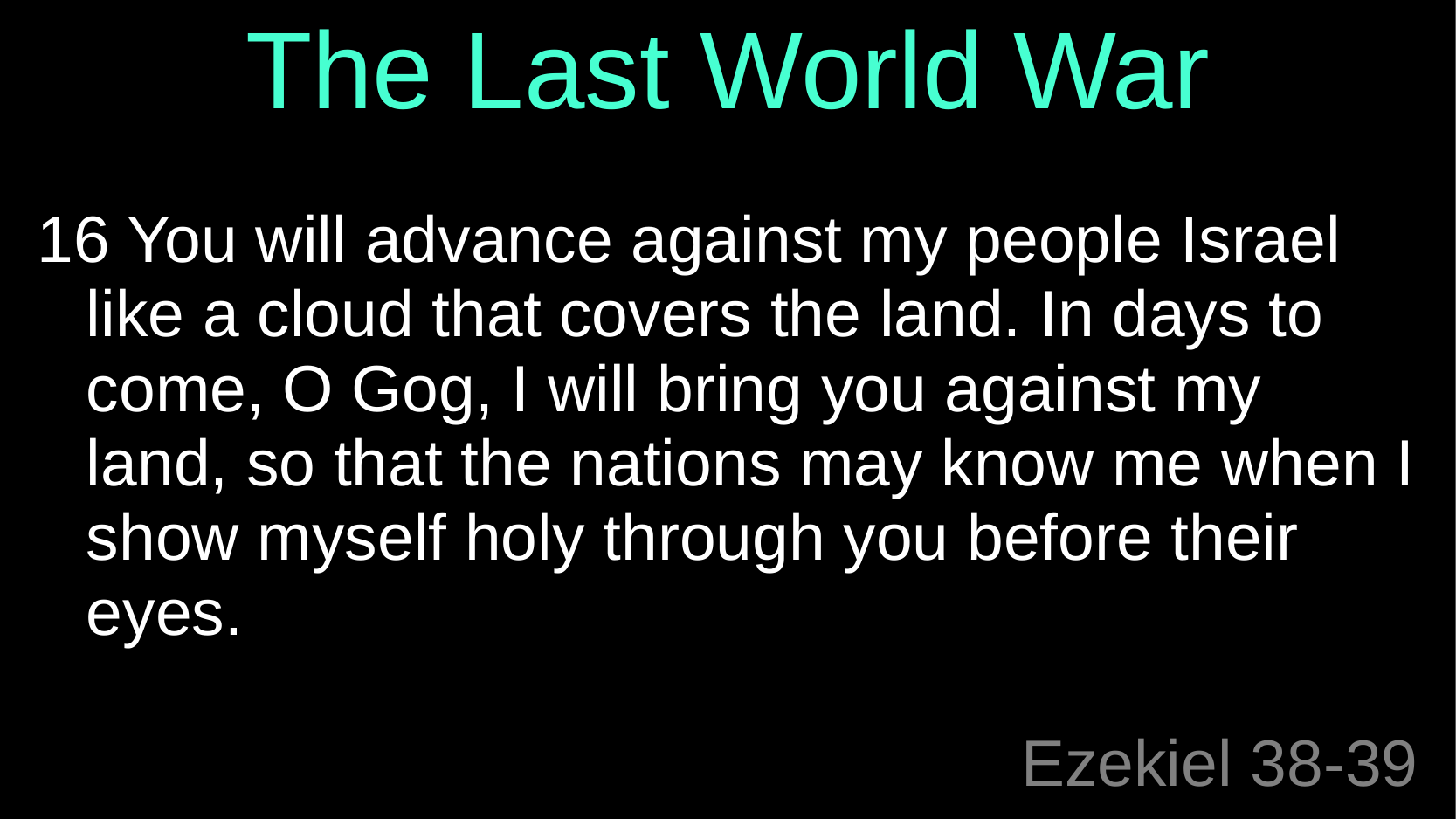

The Last World War

16 You will advance against my people Israel like a cloud that covers the land. In days to come, O Gog, I will bring you against my land, so that the nations may know me when I show myself holy through you before their eyes.
# Ezekiel 38-39